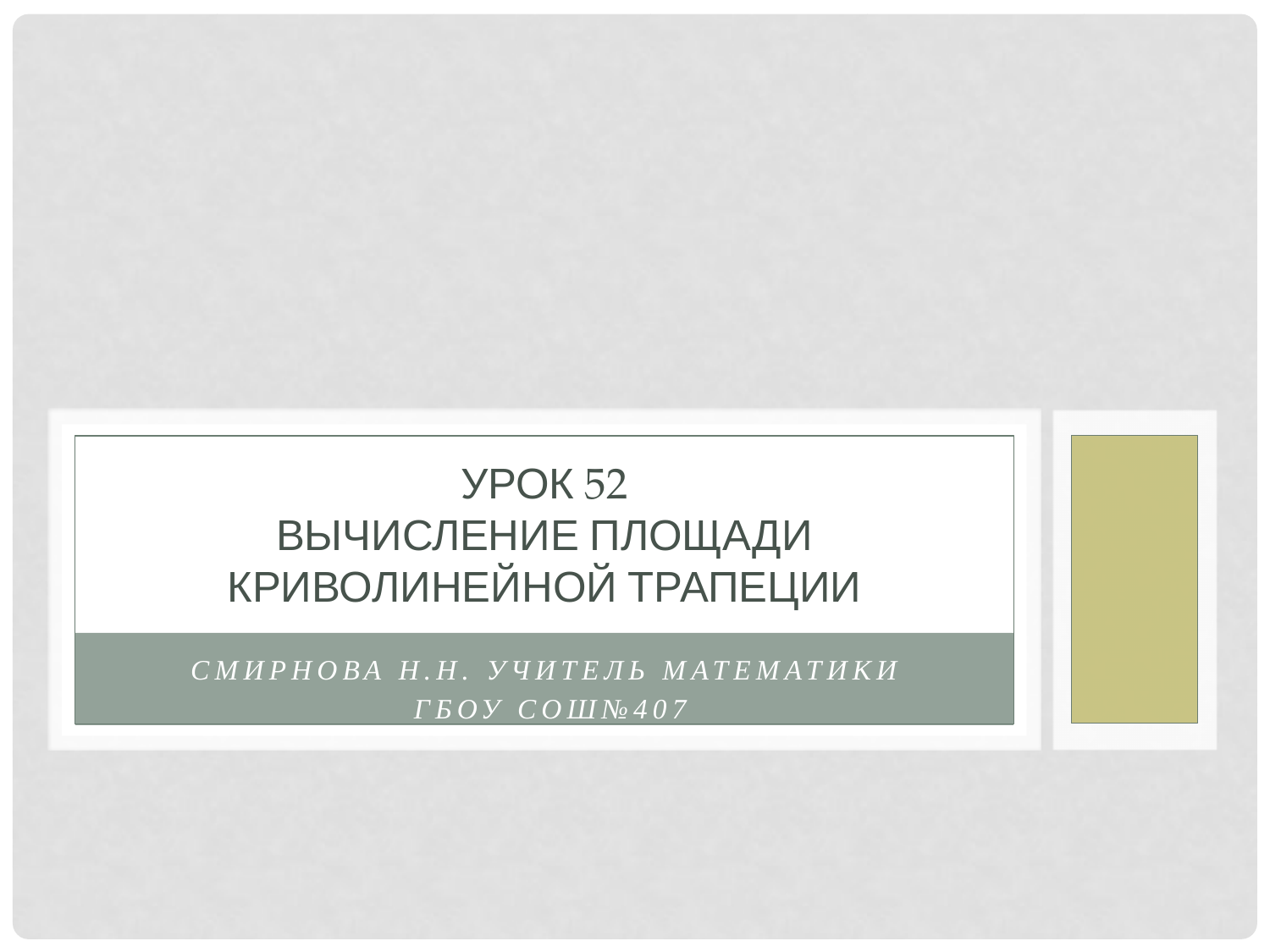

# Урок 52 Вычисление площади криволинейной трапеции
Смирнова Н.Н. Учитель математики
 ГБОУ СОШ№407